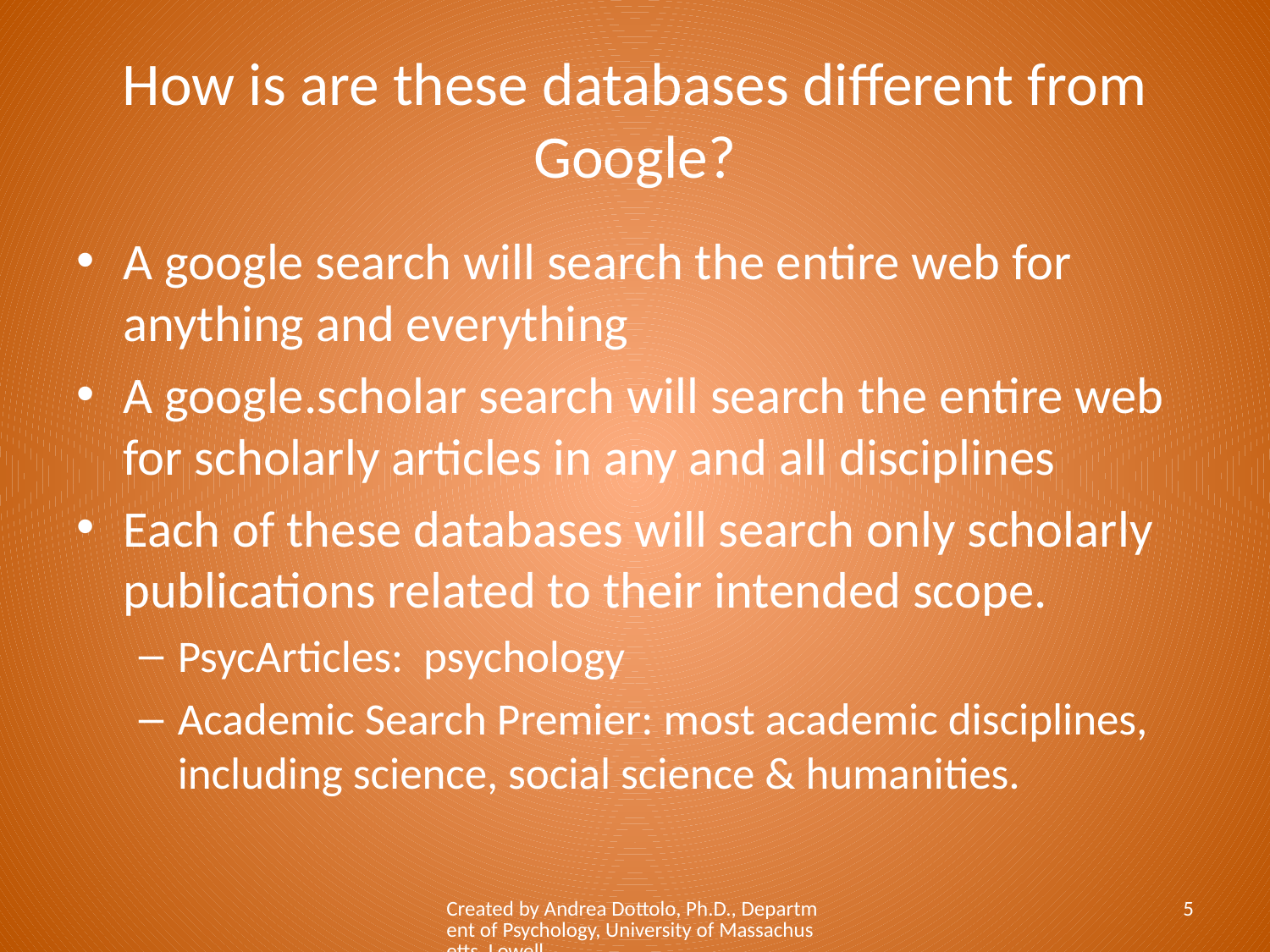

# How is are these databases different from Google?
A google search will search the entire web for anything and everything
A google.scholar search will search the entire web for scholarly articles in any and all disciplines
Each of these databases will search only scholarly publications related to their intended scope.
PsycArticles:  psychology
Academic Search Premier: most academic disciplines, including science, social science & humanities.

Created by Andrea Dottolo, Ph.D., Department of Psychology, University of Massachusetts, Lowell
5